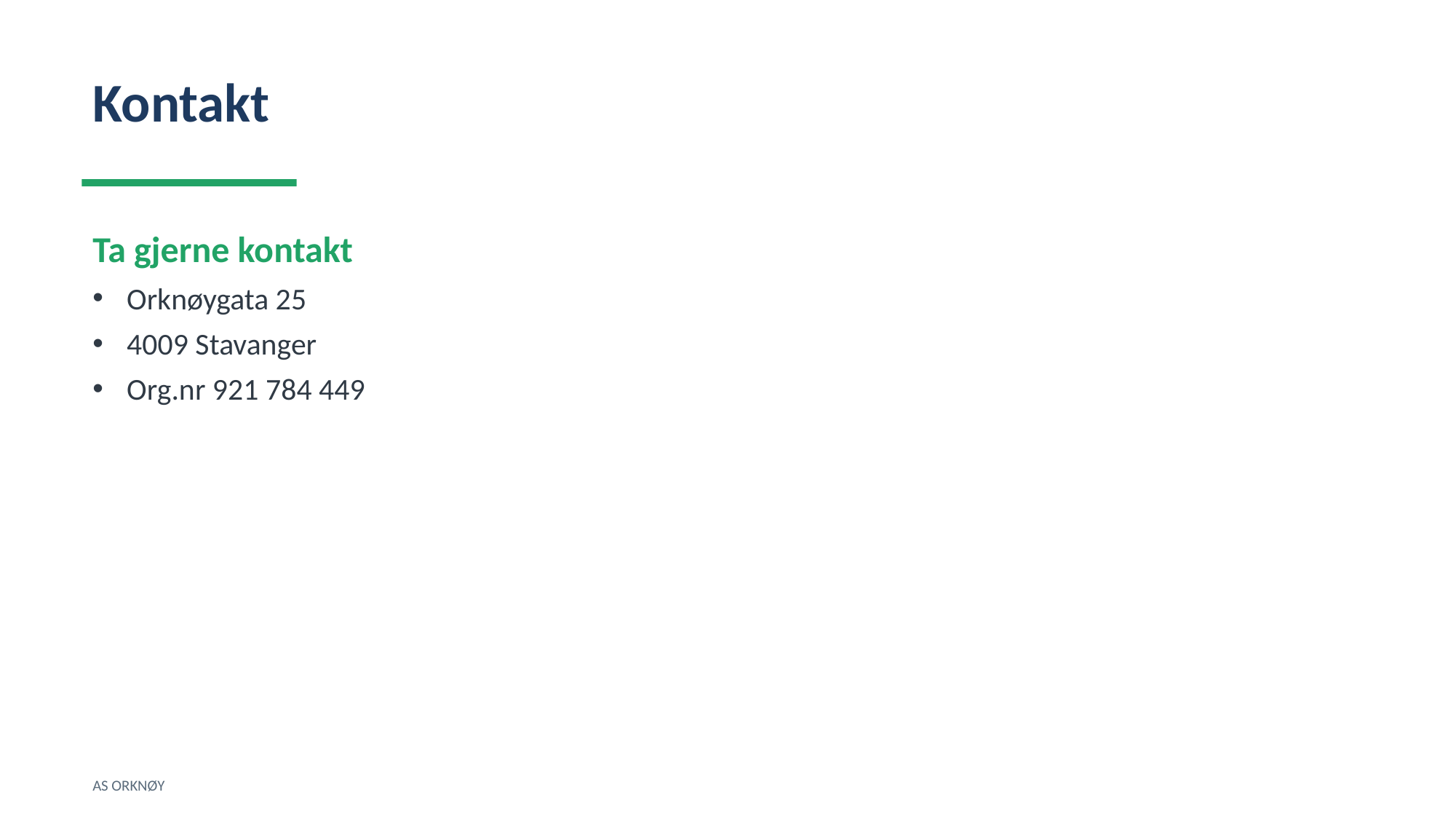

Kontakt

Ta gjerne kontakt
Orknøygata 25
4009 Stavanger
Org.nr 921 784 449
AS ORKNØY